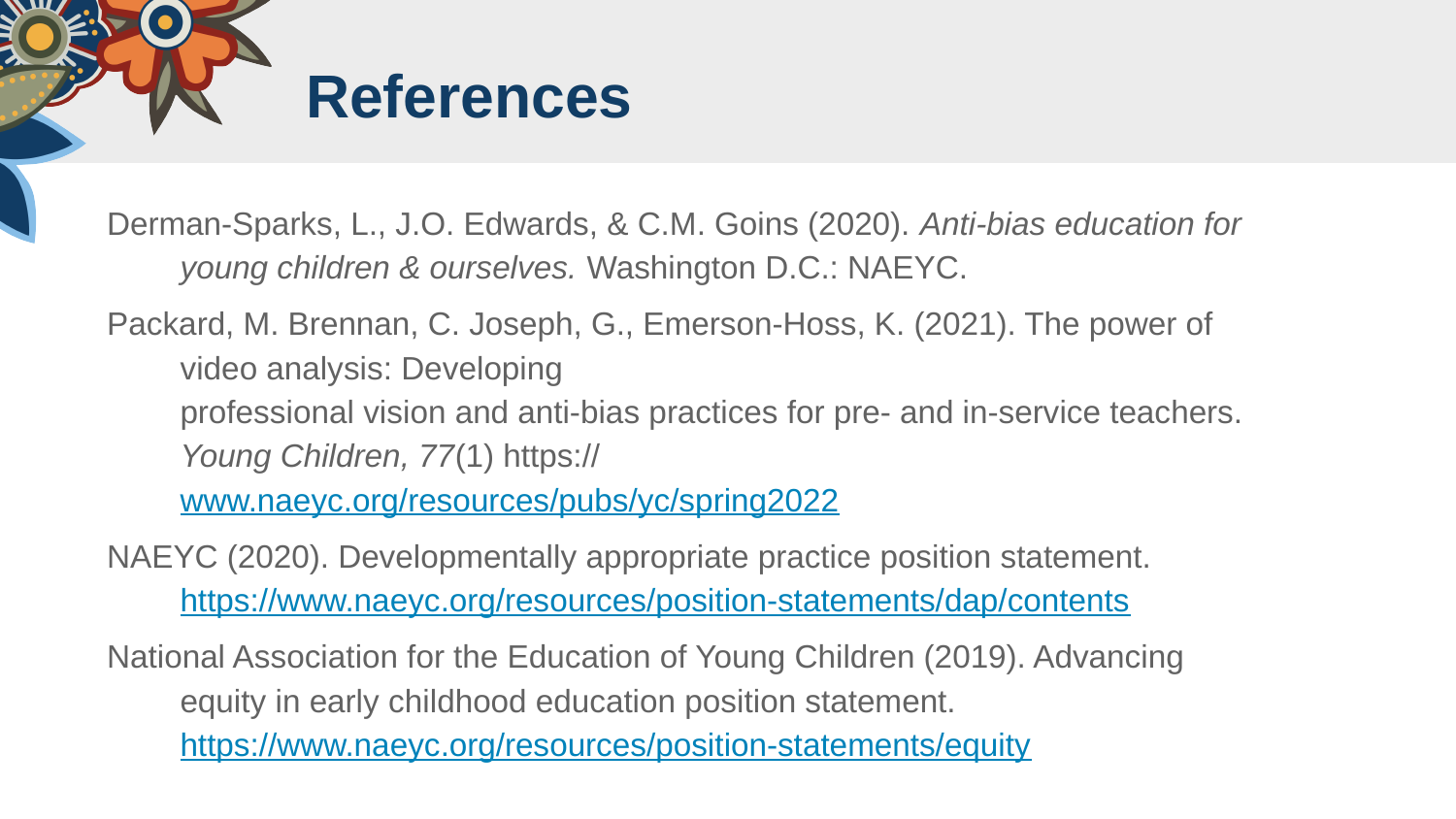

# References
Derman-Sparks, L., J.O. Edwards, & C.M. Goins (2020). Anti-bias education for young children & ourselves. Washington D.C.: NAEYC.
Packard, M. Brennan, C. Joseph, G., Emerson-Hoss, K. (2021). The power of video analysis: Developing
professional vision and anti-bias practices for pre- and in-service teachers. Young Children, 77(1) https://www.naeyc.org/resources/pubs/yc/spring2022
NAEYC (2020). Developmentally appropriate practice position statement. https://www.naeyc.org/resources/position-statements/dap/contents
National Association for the Education of Young Children (2019). Advancing equity in early childhood education position statement. https://www.naeyc.org/resources/position-statements/equity